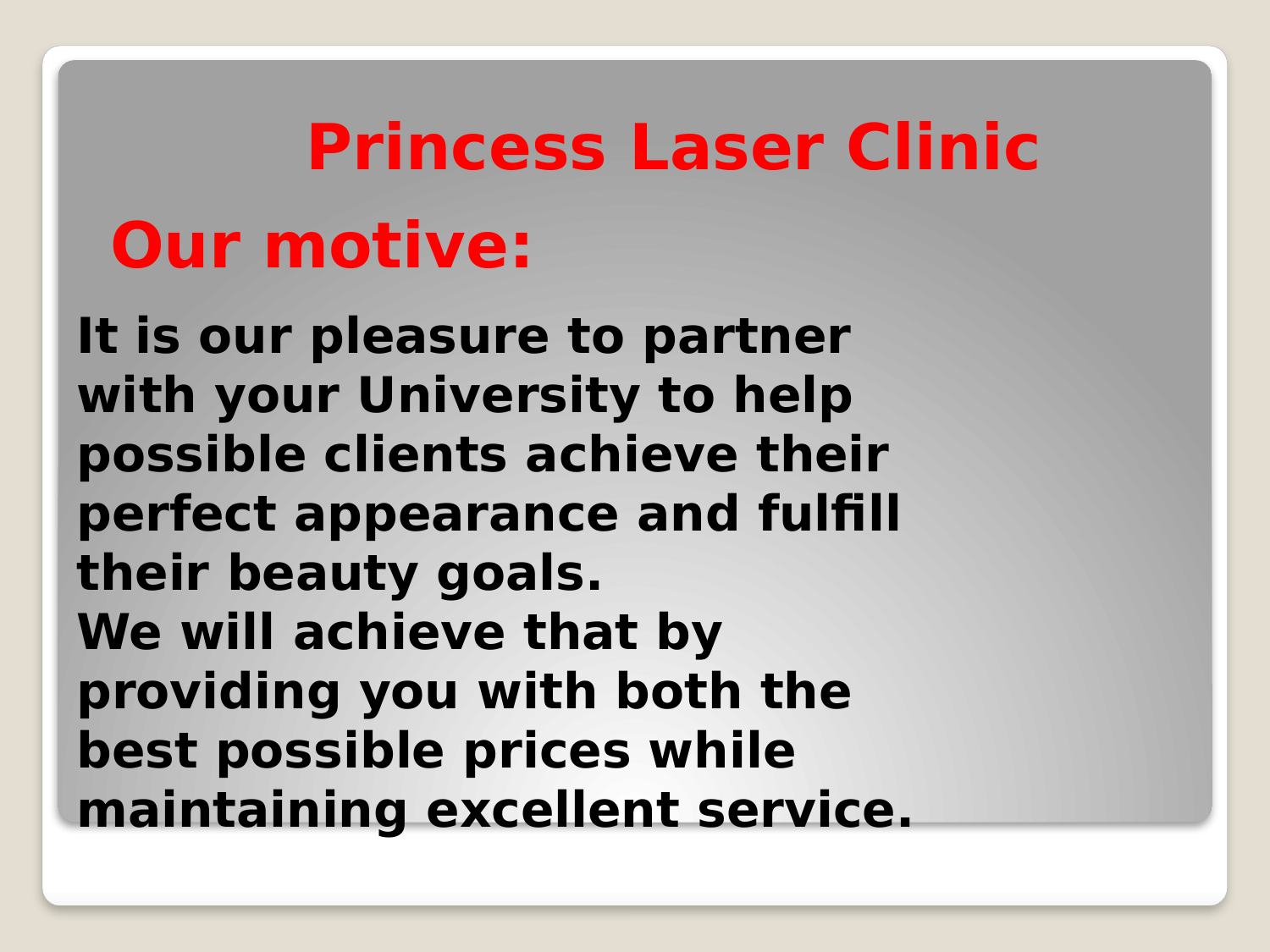

# Princess Laser Clinic
Our motive:
It is our pleasure to partner with your University to help possible clients achieve their perfect appearance and fulfill their beauty goals.
We will achieve that by providing you with both the best possible prices while maintaining excellent service.